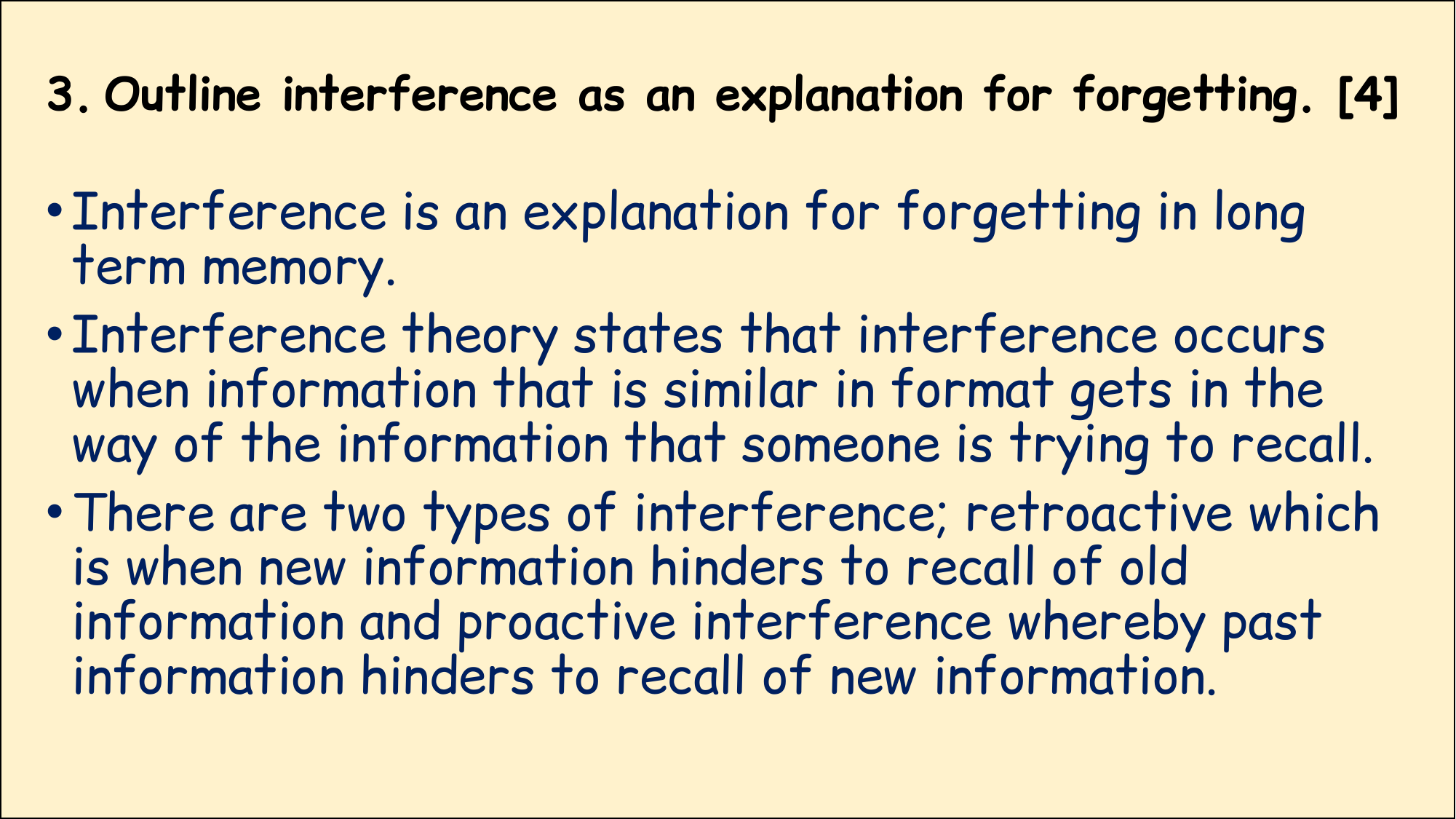

Outline interference as an explanation for forgetting. [4]

Interference is an explanation for forgetting in long term memory.
Interference theory states that interference occurs when information that is similar in format gets in the way of the information that someone is trying to recall.
There are two types of interference; retroactive which is when new information hinders to recall of old information and proactive interference whereby past information hinders to recall of new information.